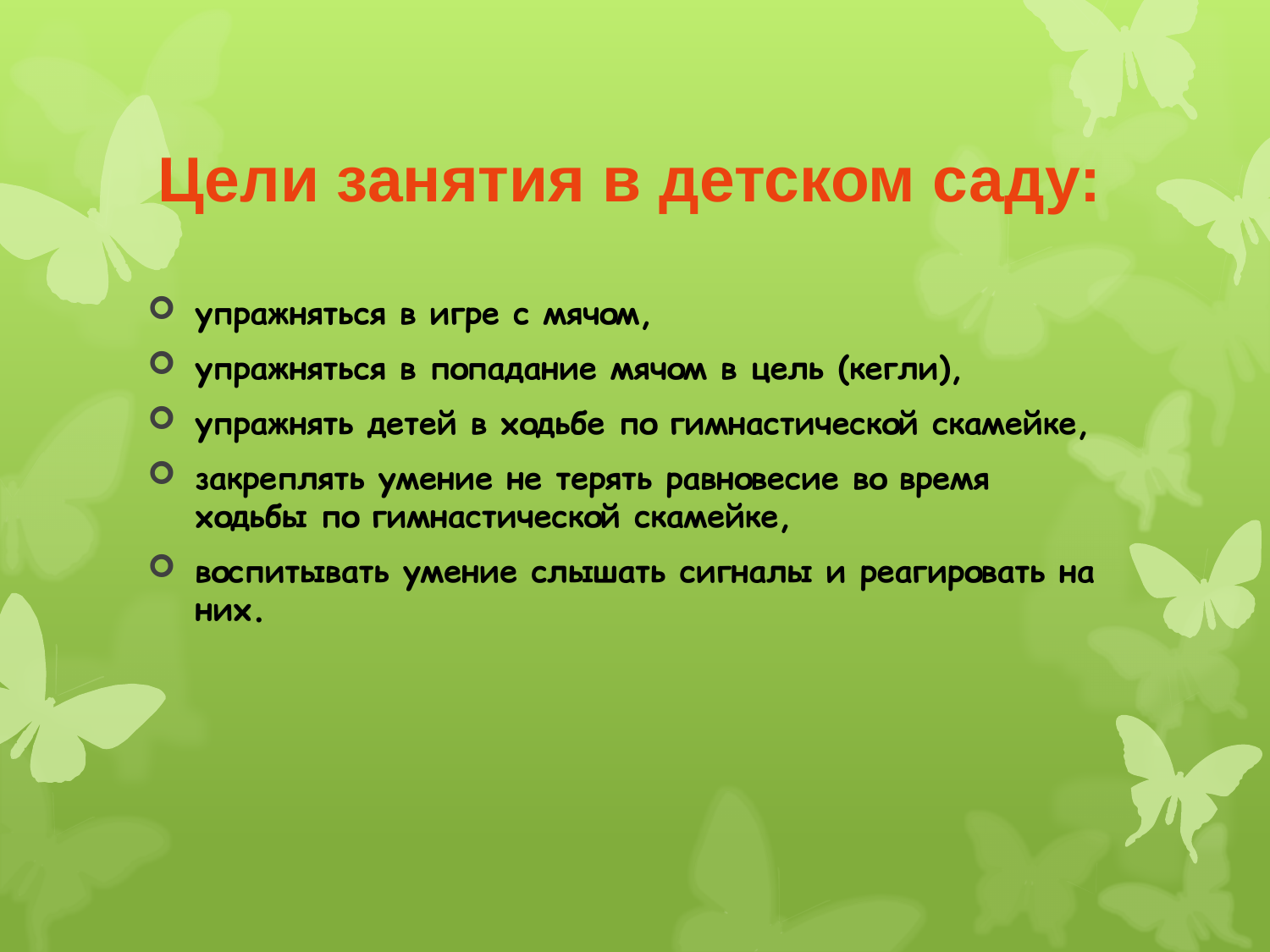

# Цели занятия в детском саду:
упражняться в игре с мячом,
упражняться в попадание мячом в цель (кегли),
упражнять детей в ходьбе по гимнастической скамейке,
закреплять умение не терять равновесие во время ходьбы по гимнастической скамейке,
воспитывать умение слышать сигналы и реагировать на них.